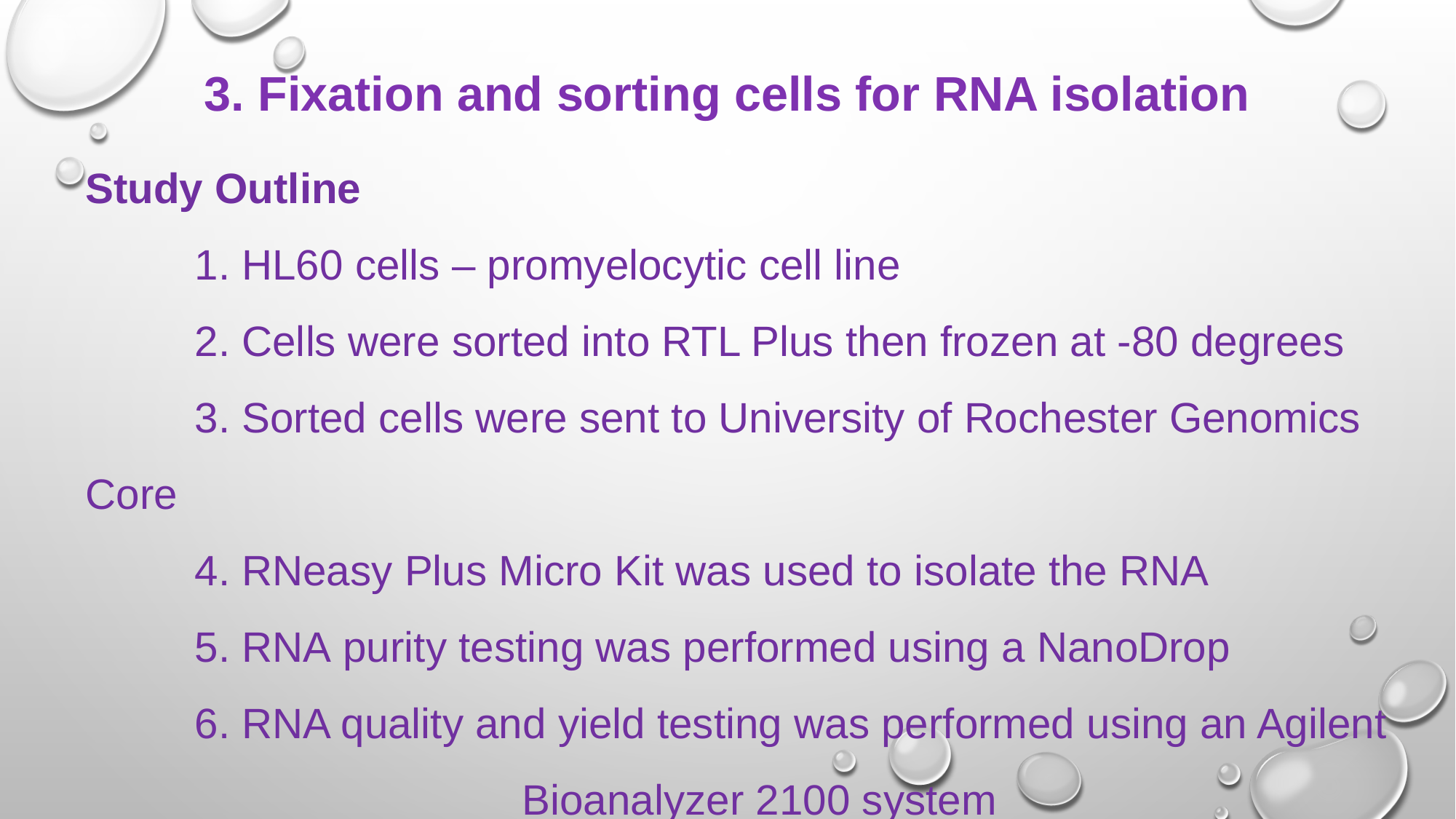

3. Fixation and sorting cells for RNA isolation
Study Outline
	1. HL60 cells – promyelocytic cell line
	2. Cells were sorted into RTL Plus then frozen at -80 degrees
	3. Sorted cells were sent to University of Rochester Genomics Core
	4. RNeasy Plus Micro Kit was used to isolate the RNA
	5. RNA purity testing was performed using a NanoDrop
	6. RNA quality and yield testing was performed using an Agilent 				Bioanalyzer 2100 system